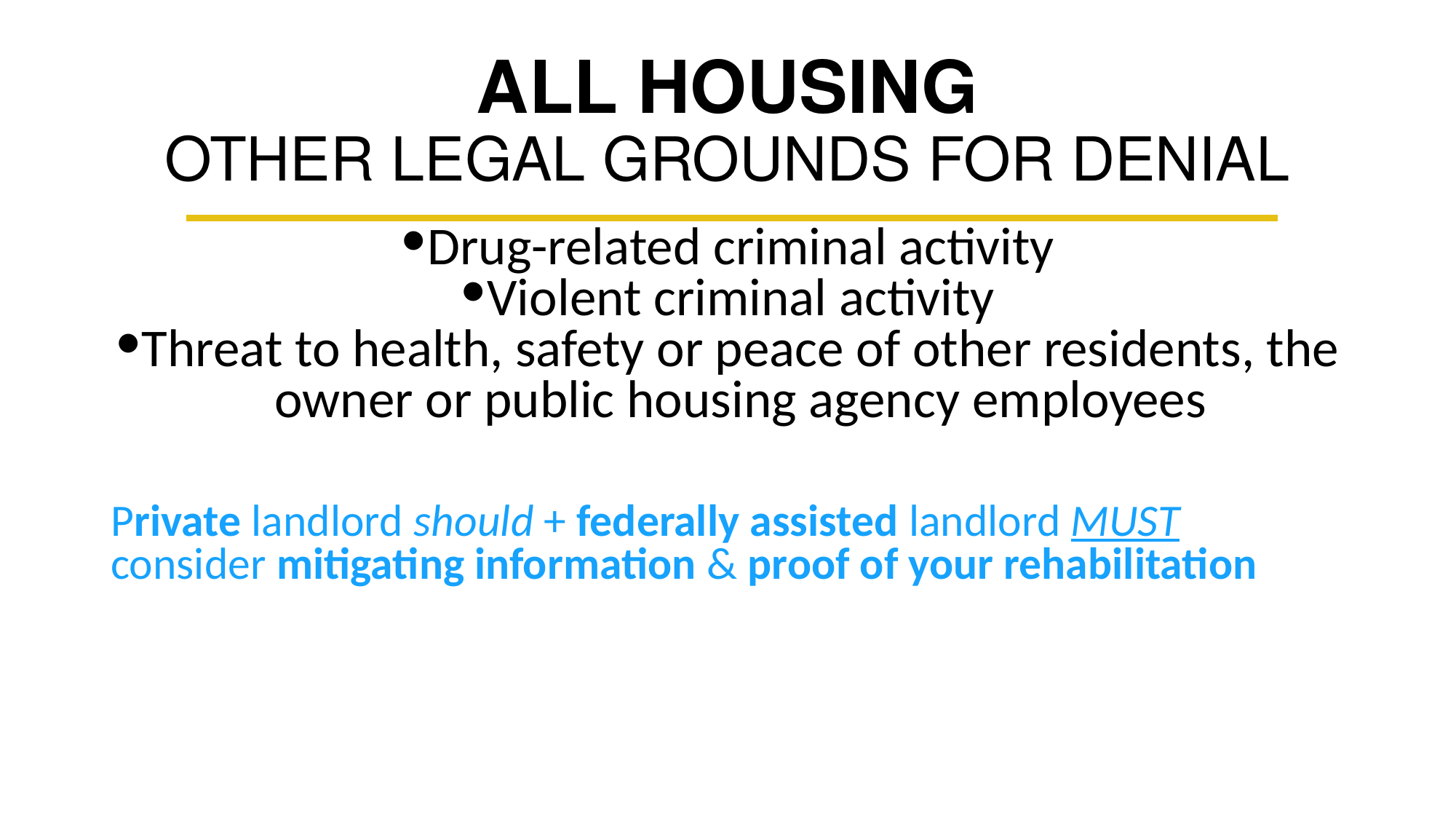

# ALL HOUSING OTHER LEGAL GROUNDS FOR DENIAL
Drug-related criminal activity
Violent criminal activity
Threat to health, safety or peace of other residents, the owner or public housing agency employees

Private landlord should + federally assisted landlord MUST consider mitigating information & proof of your rehabilitation